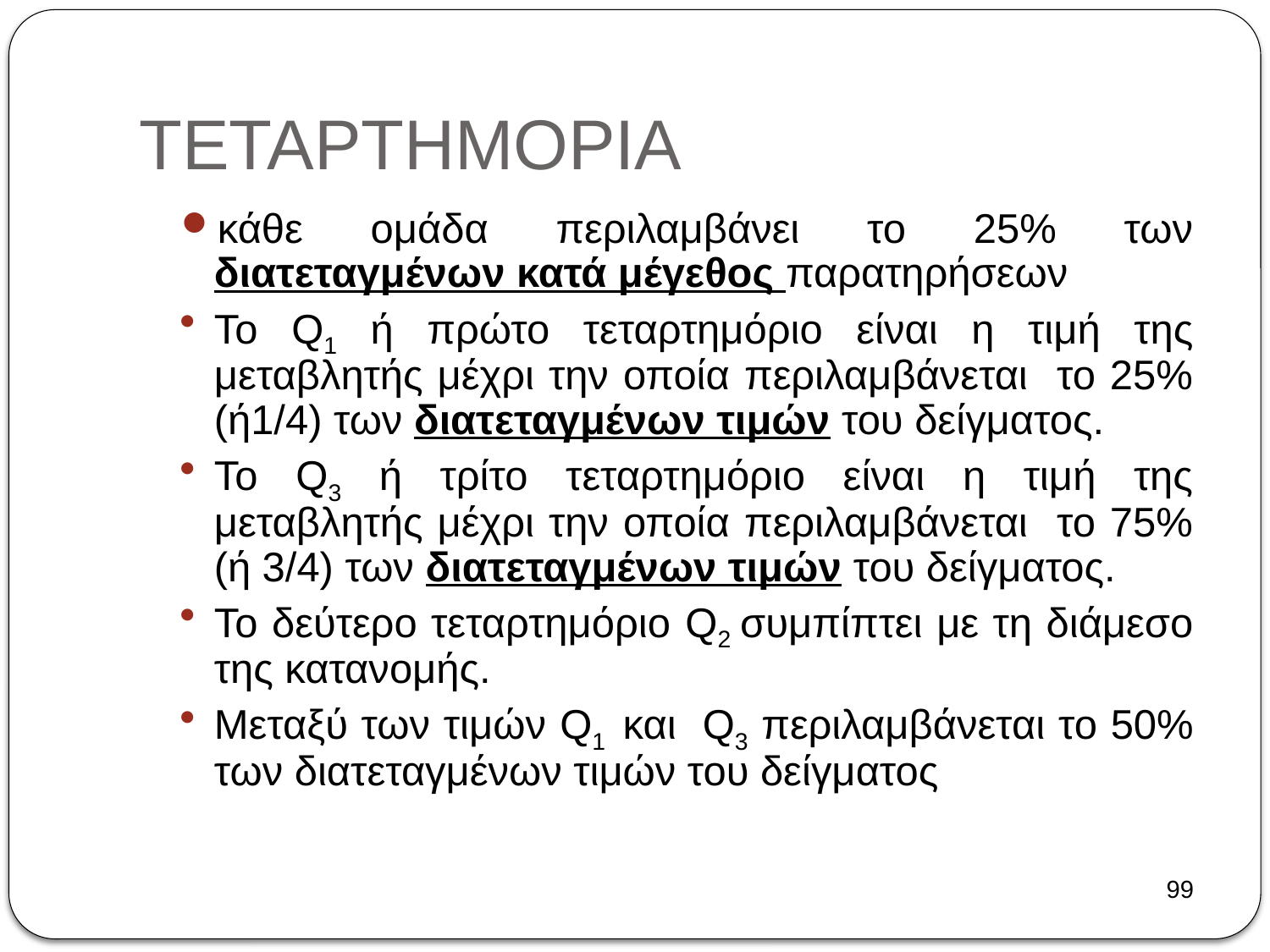

# ΤΕΤΑΡΤΗΜΟΡΙΑ
κάθε ομάδα περιλαμβάνει το 25% των διατεταγμένων κατά μέγεθος παρατηρήσεων
Το Q1 ή πρώτο τεταρτημόριο είναι η τιμή της μεταβλητής μέχρι την οποία περιλαμβάνεται  το 25% (ή1/4) των διατεταγμένων τιμών του δείγματος.
Το Q3 ή τρίτο τεταρτημόριο είναι η τιμή της μεταβλητής μέχρι την οποία περιλαμβάνεται  το 75% (ή 3/4) των διατεταγμένων τιμών του δείγματος.
Το δεύτερο τεταρτημόριο Q2 συμπίπτει με τη διάμεσο της κατανομής.
Μεταξύ των τιμών Q1  και   Q3 περιλαμβάνεται το 50% των διατεταγμένων τιμών του δείγματος
99
99